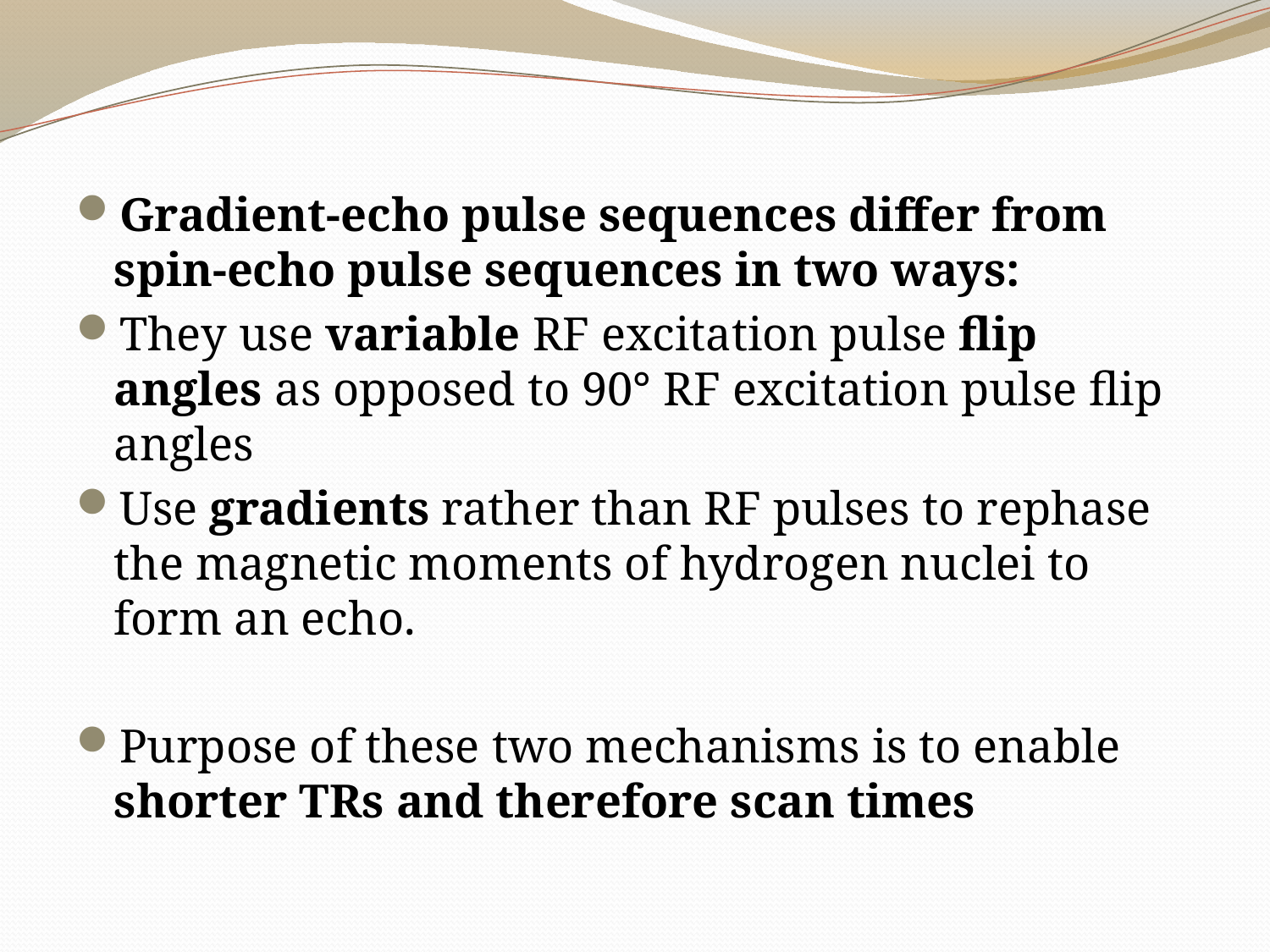

Gradient-echo pulse sequences differ from spin-echo pulse sequences in two ways:
They use variable RF excitation pulse flip angles as opposed to 90° RF excitation pulse flip angles
Use gradients rather than RF pulses to rephase the magnetic moments of hydrogen nuclei to form an echo.

Purpose of these two mechanisms is to enable shorter TRs and therefore scan times